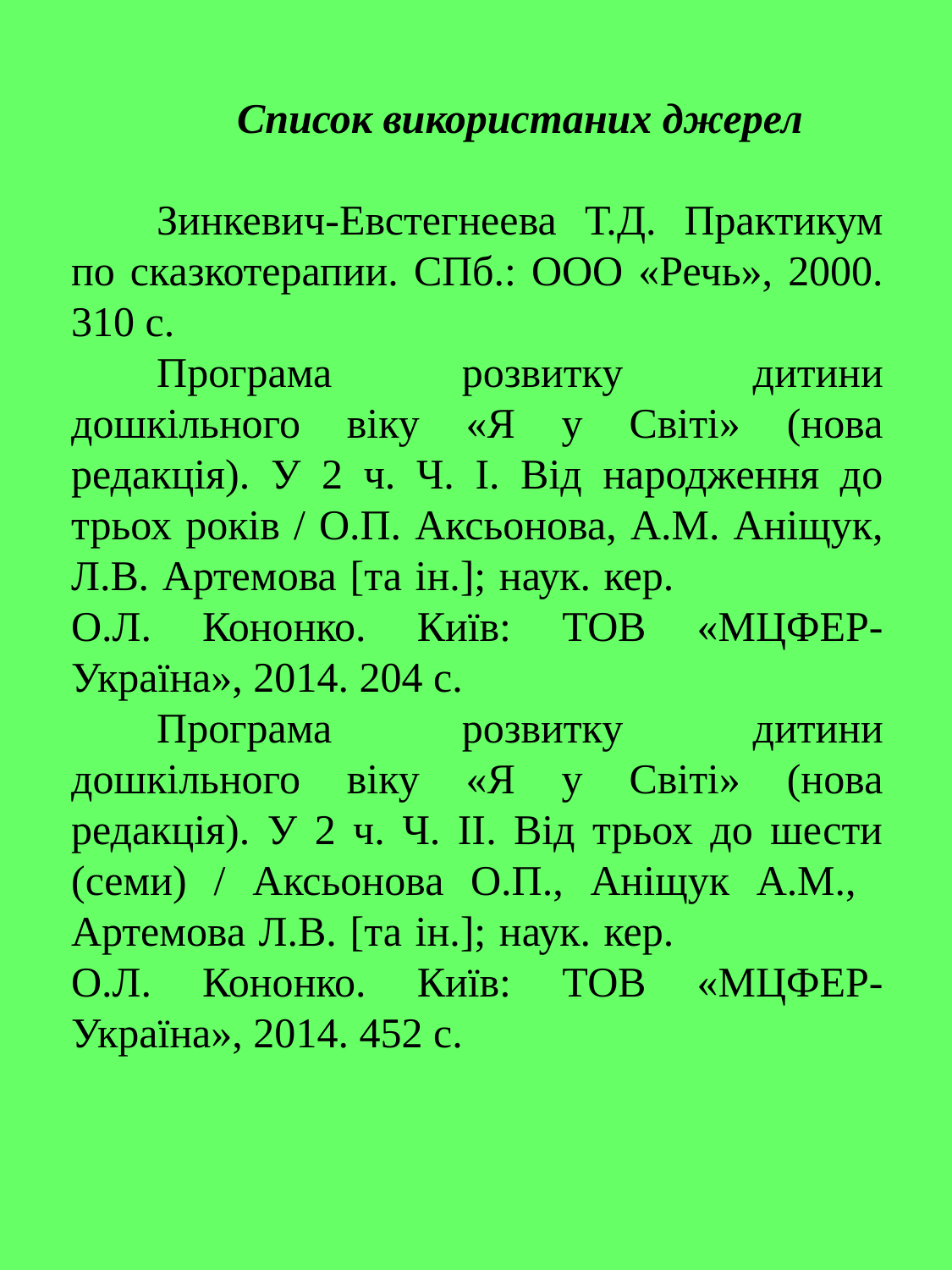

Список використаних джерел

Зинкевич-Евстегнеева Т.Д. Практикум по сказкотерапии. СПб.: ООО «Речь», 2000. 310 с.
Програма розвитку дитини дошкільного віку «Я у Світі» (нова редакція). У 2 ч. Ч. І. Від народження до трьох років / О.П. Аксьонова, А.М. Аніщук, Л.В. Артемова [та ін.]; наук. кер.                 О.Л. Кононко. Київ: ТОВ «МЦФЕР-Україна», 2014. 204 с.
Програма розвитку дитини дошкільного віку «Я у Світі» (нова редакція). У 2 ч. Ч. ІІ. Від трьох до шести (семи) / Аксьонова О.П., Аніщук А.М.,  Артемова Л.В. [та ін.]; наук. кер.                 О.Л. Кононко. Київ: ТОВ «МЦФЕР-Україна», 2014. 452 с.